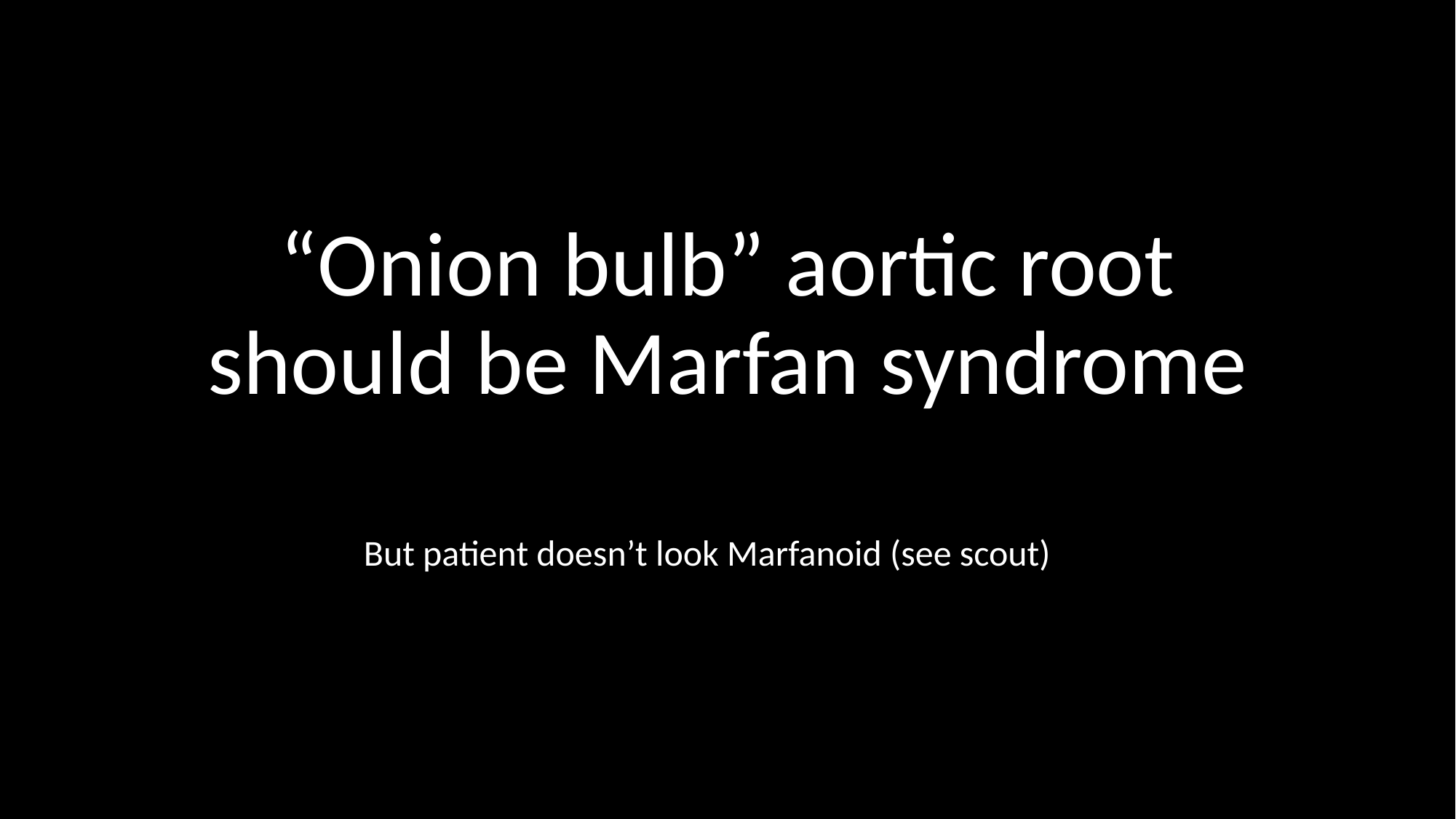

# “Onion bulb” aortic root should be Marfan syndrome
But patient doesn’t look Marfanoid (see scout)